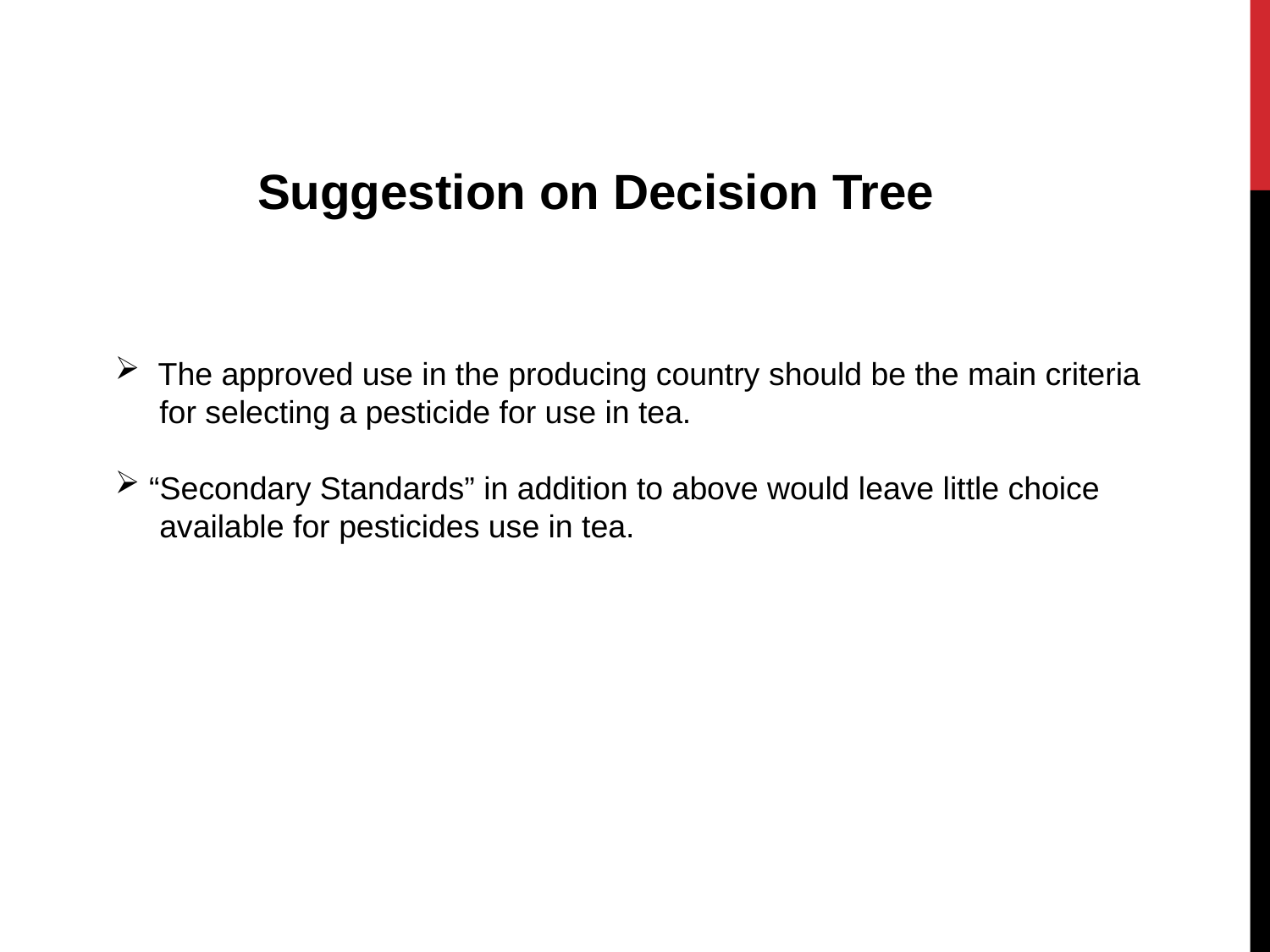

Suggestion on Decision Tree
  The approved use in the producing country should be the main criteria
     for selecting a pesticide for use in tea.

 “Secondary Standards” in addition to above would leave little choice
     available for pesticides use in tea.